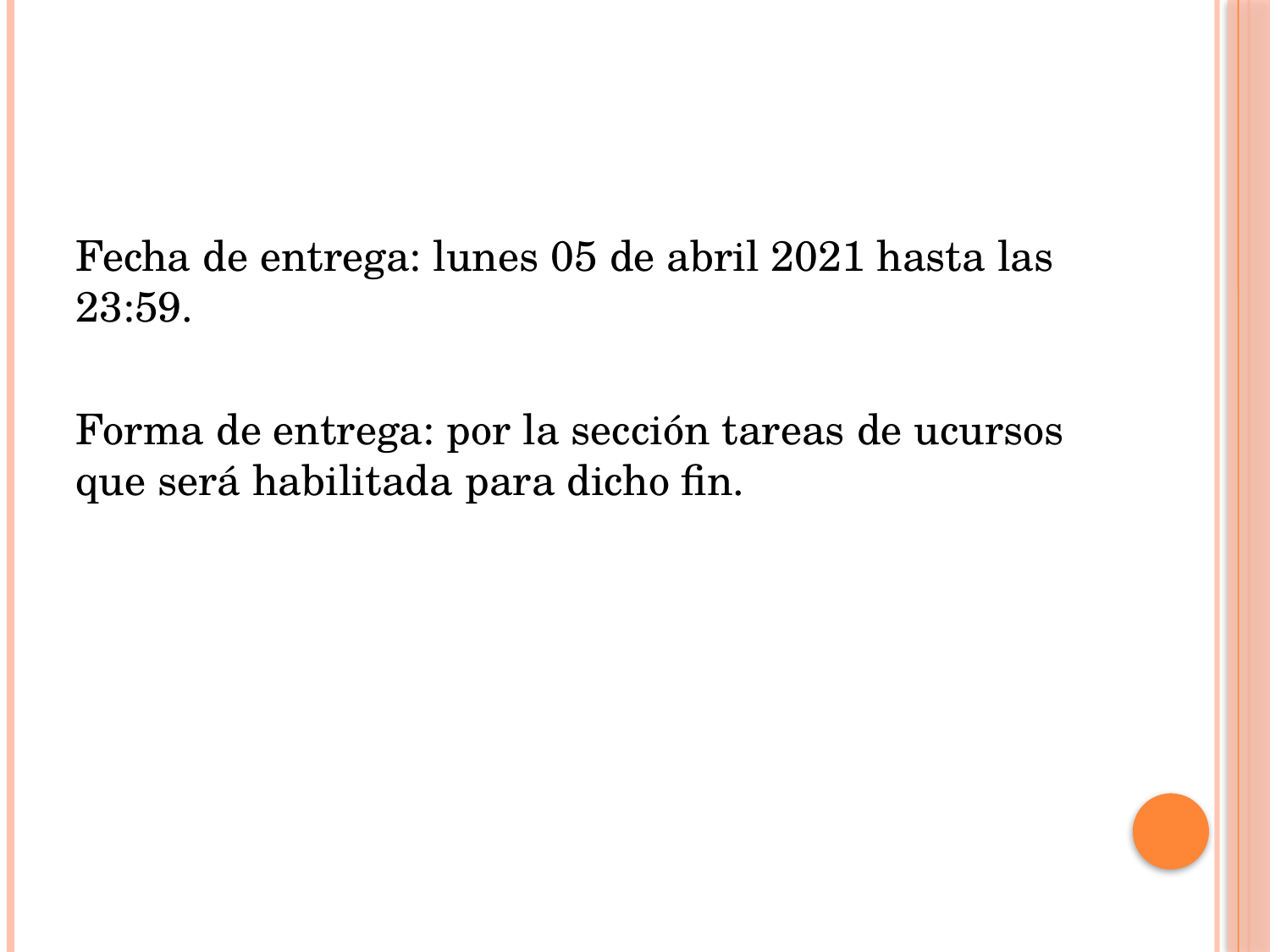

#
Fecha de entrega: lunes 05 de abril 2021 hasta las 23:59.

Forma de entrega: por la sección tareas de ucursos que será habilitada para dicho fin.